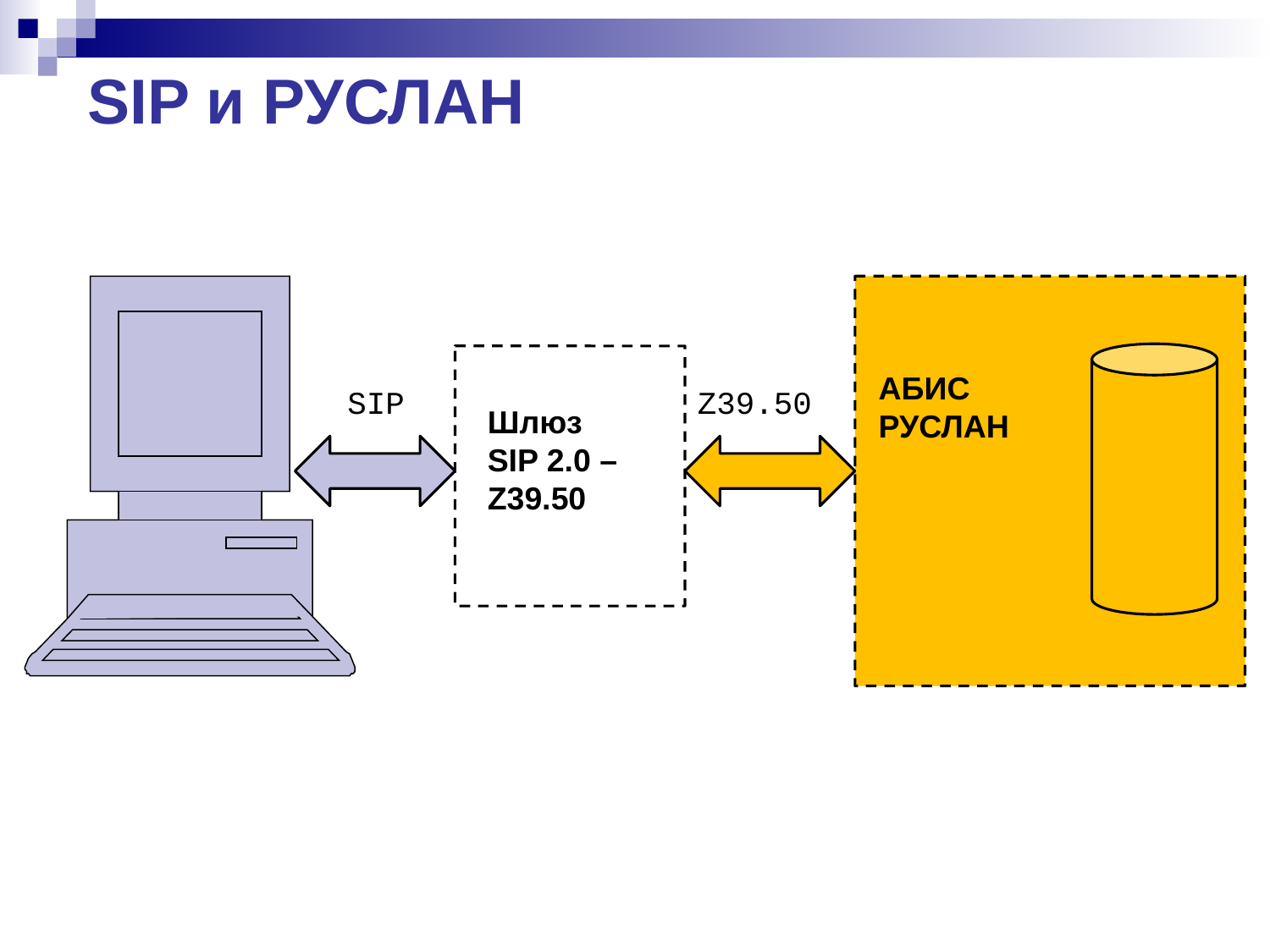

# SIP и РУСЛАН

АБИС РУСЛАН

Шлюз
SIP 2.0 – Z39.50
SIP
Z39.50